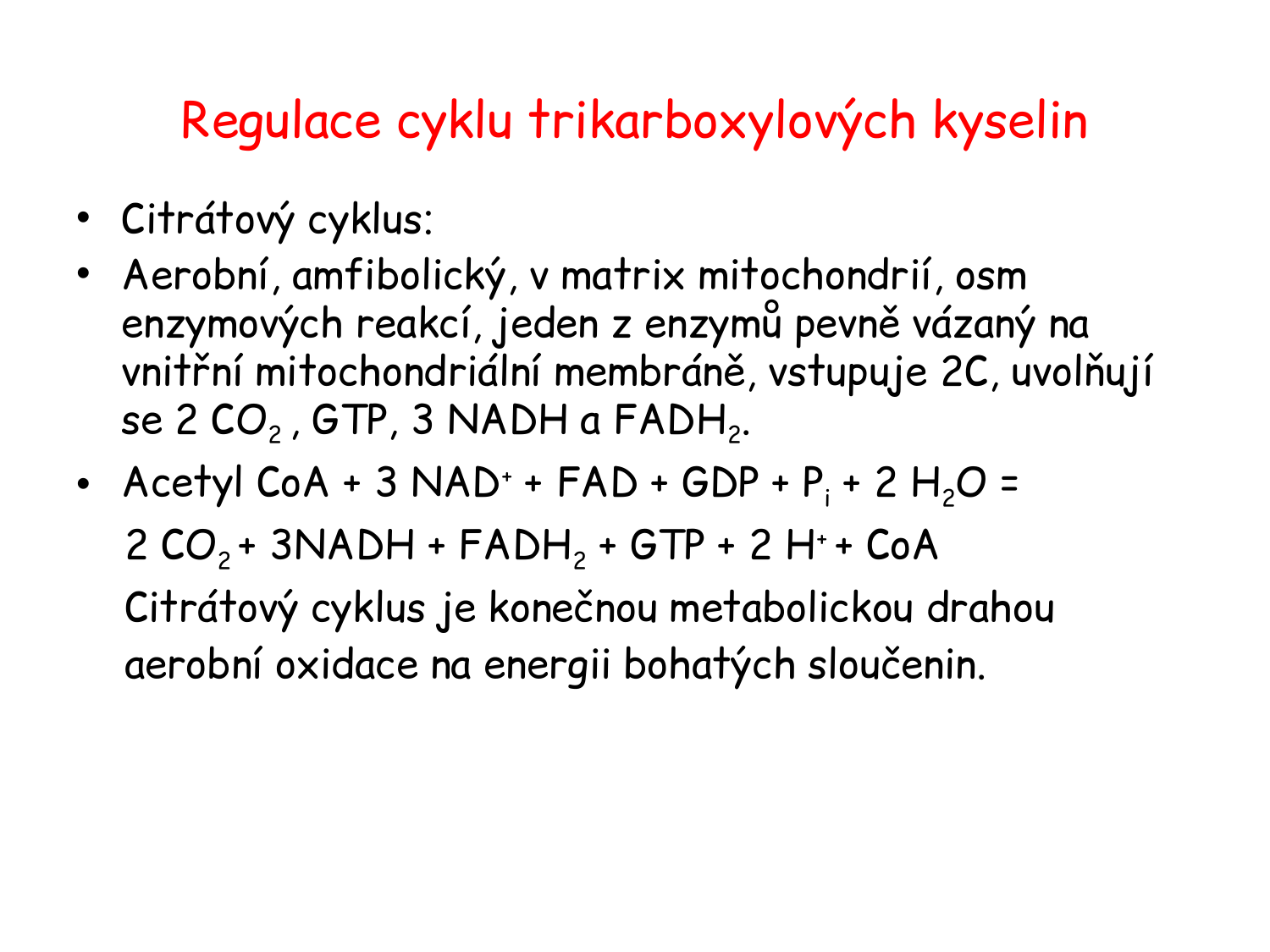

# Regulace cyklu trikarboxylových kyselin
Citrátový cyklus:
Aerobní, amfibolický, v matrix mitochondrií, osm enzymových reakcí, jeden z enzymů pevně vázaný na vnitřní mitochondriální membráně, vstupuje 2C, uvolňují se 2 CO2 , GTP, 3 NADH a FADH2.
Acetyl CoA + 3 NAD+ + FAD + GDP + Pi + 2 H2O =
    2 CO2 + 3NADH + FADH2 + GTP + 2 H+ + CoA
    Citrátový cyklus je konečnou metabolickou drahou
    aerobní oxidace na energii bohatých sloučenin.